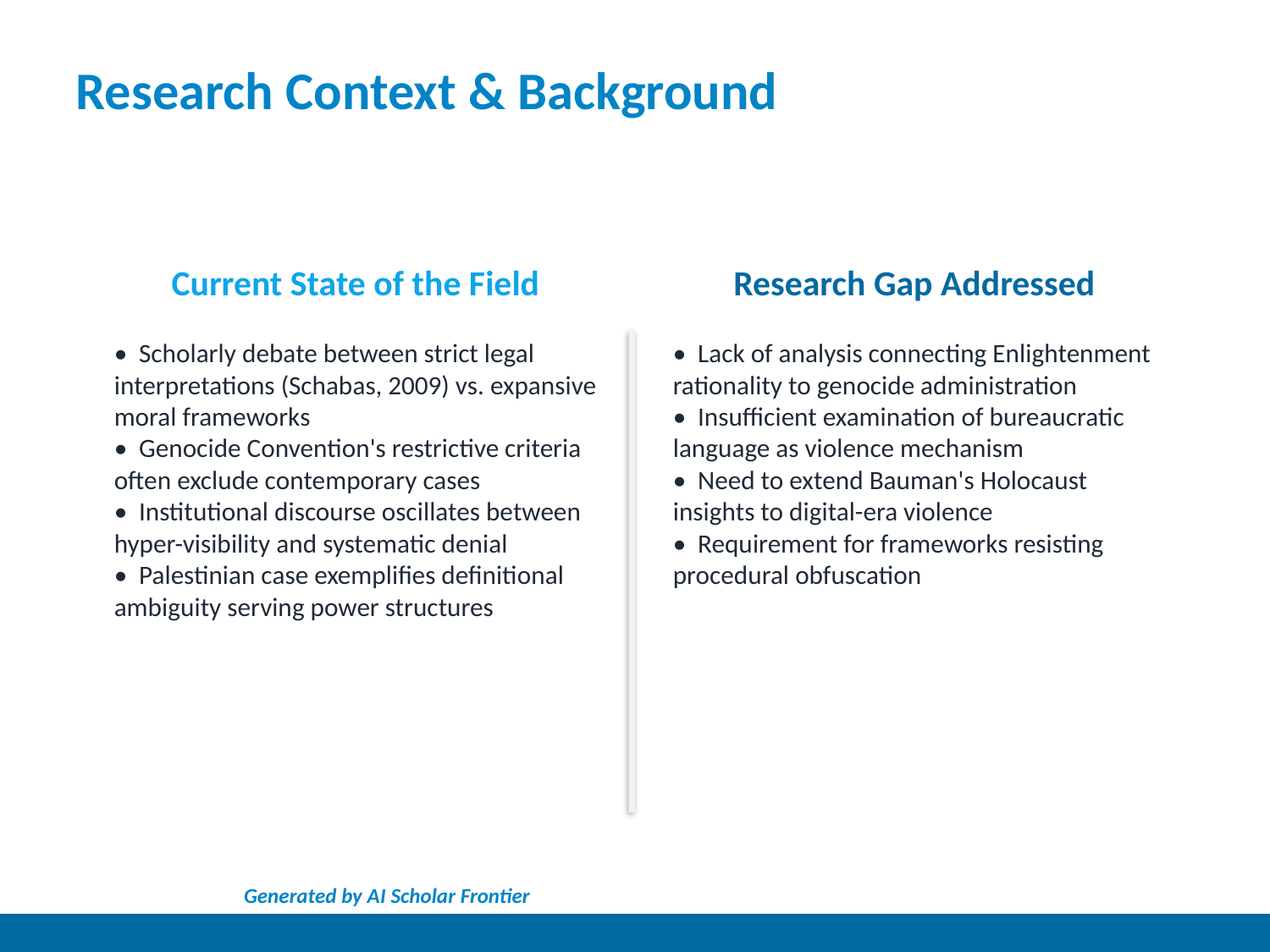

Research Context & Background
Current State of the Field
Research Gap Addressed
•  Scholarly debate between strict legal interpretations (Schabas, 2009) vs. expansive moral frameworks
•  Genocide Convention's restrictive criteria often exclude contemporary cases
•  Institutional discourse oscillates between hyper-visibility and systematic denial
•  Palestinian case exemplifies definitional ambiguity serving power structures

•  Lack of analysis connecting Enlightenment rationality to genocide administration
•  Insufficient examination of bureaucratic language as violence mechanism
•  Need to extend Bauman's Holocaust insights to digital-era violence
•  Requirement for frameworks resisting procedural obfuscation
Generated by AI Scholar Frontier